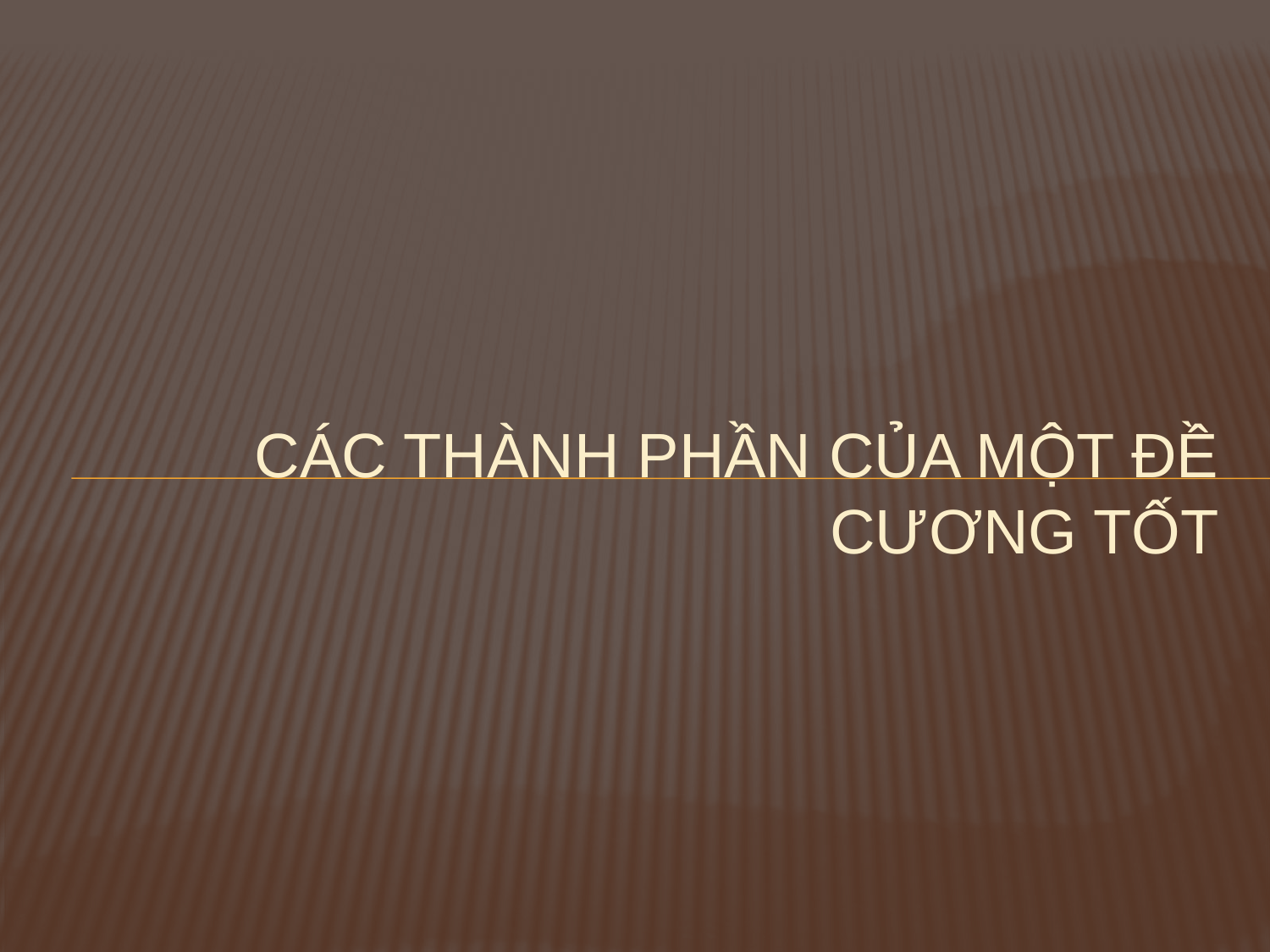

# Các thành phần của một đề cương tốt